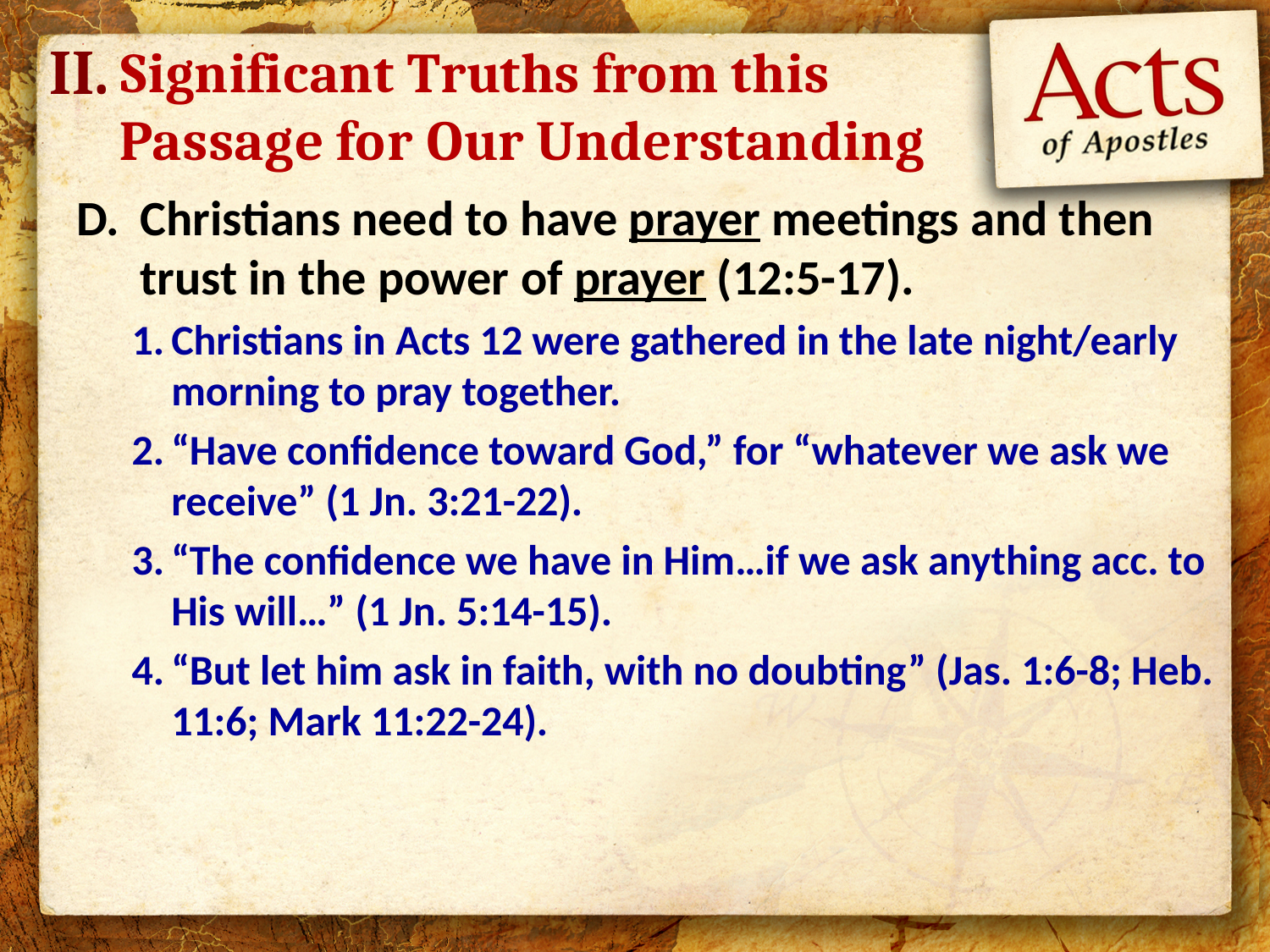

II.
Significant Truths from this Passage for Our Understanding
Christians need to have prayer meetings and then trust in the power of prayer (12:5-17).
Christians in Acts 12 were gathered in the late night/early morning to pray together.
“Have confidence toward God,” for “whatever we ask we receive” (1 Jn. 3:21-22).
“The confidence we have in Him…if we ask anything acc. to His will…” (1 Jn. 5:14-15).
“But let him ask in faith, with no doubting” (Jas. 1:6-8; Heb. 11:6; Mark 11:22-24).